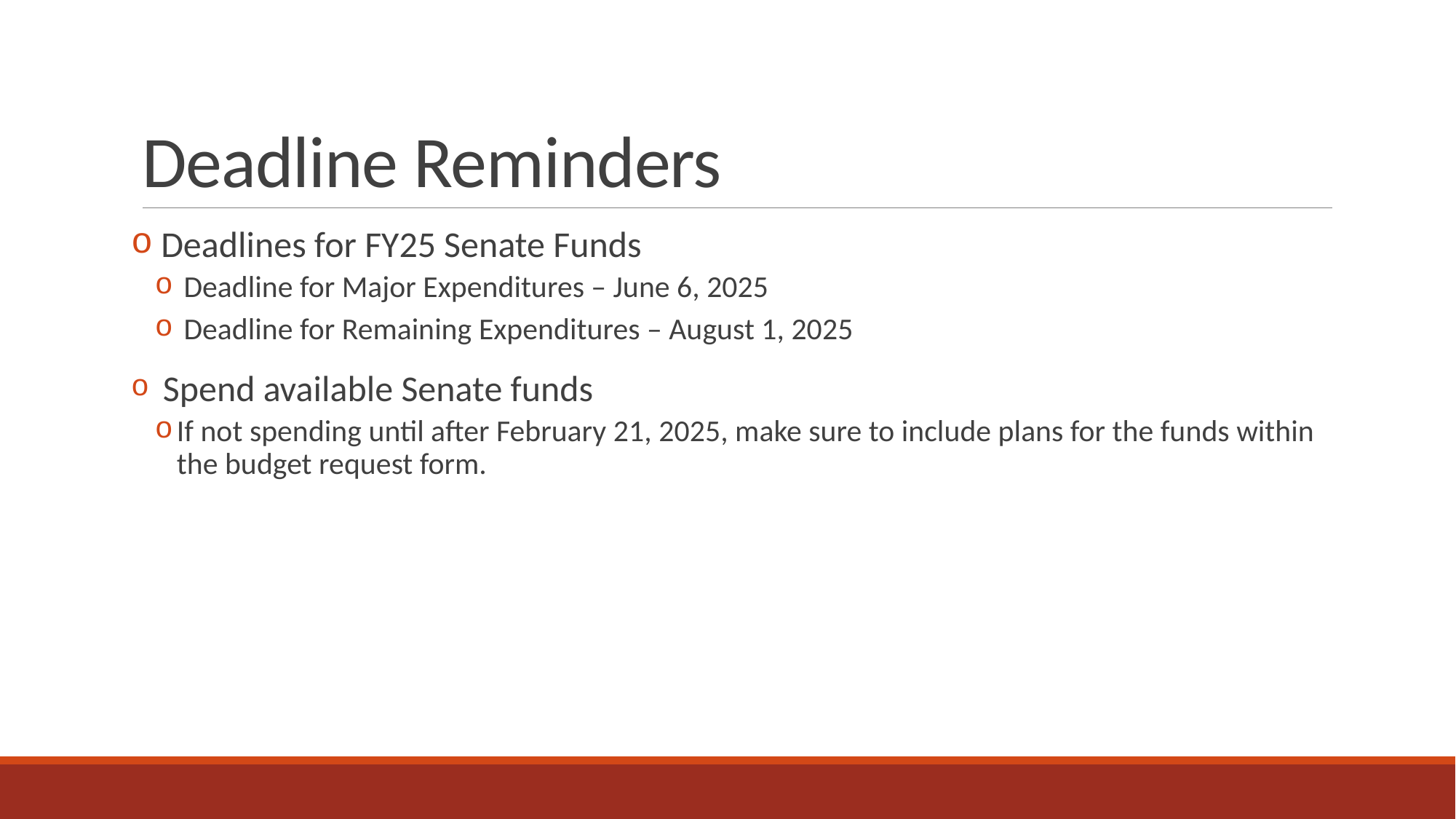

# Deadline Reminders
 Deadlines for FY25 Senate Funds
 Deadline for Major Expenditures – June 6, 2025
 Deadline for Remaining Expenditures – August 1, 2025
  Spend available Senate funds
If not spending until after February 21, 2025, make sure to include plans for the funds within the budget request form.